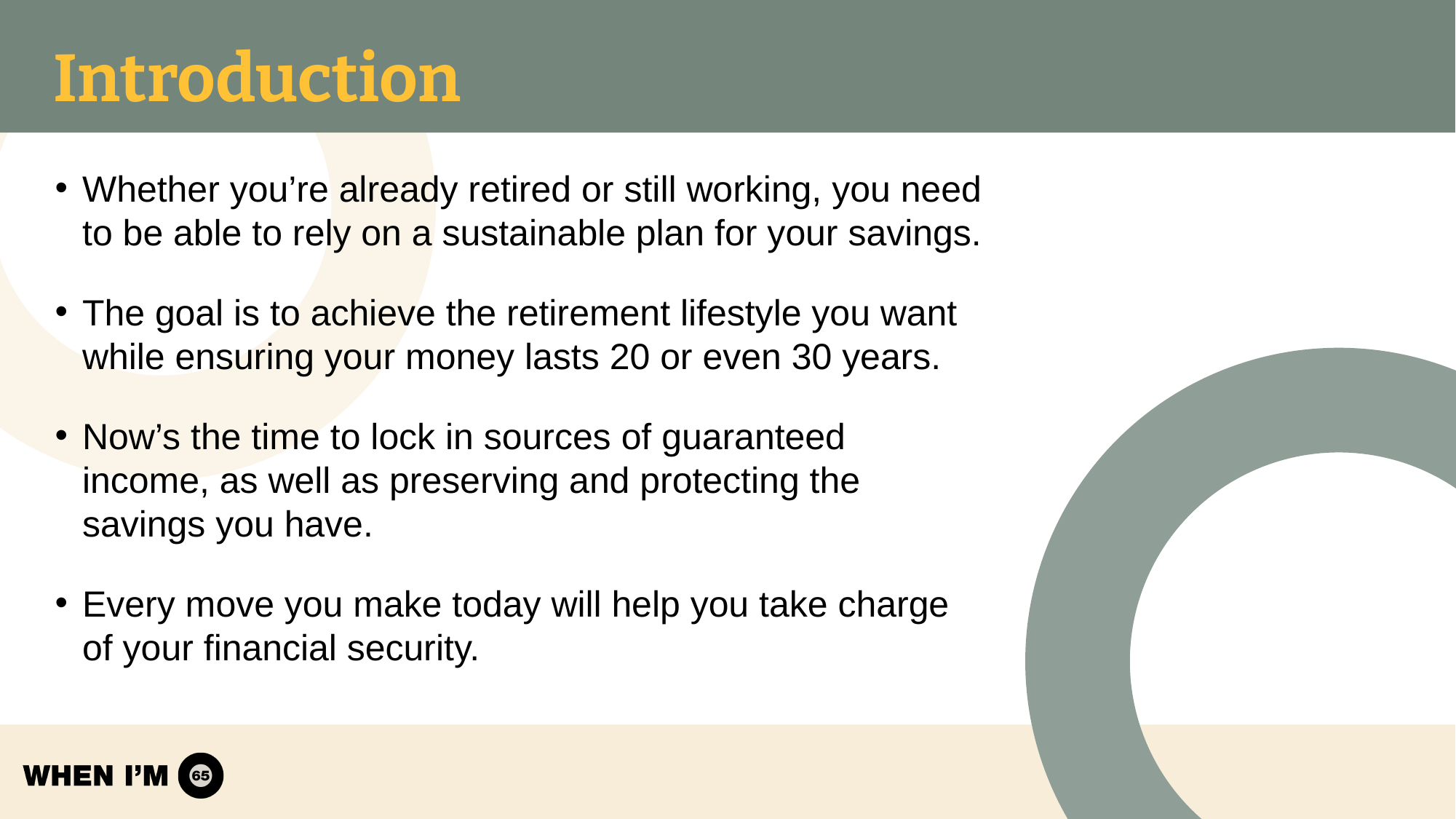

# Introduction
Whether you’re already retired or still working, you need to be able to rely on a sustainable plan for your savings.
The goal is to achieve the retirement lifestyle you want while ensuring your money lasts 20 or even 30 years.
Now’s the time to lock in sources of guaranteed income, as well as preserving and protecting the savings you have.
Every move you make today will help you take charge of your financial security.